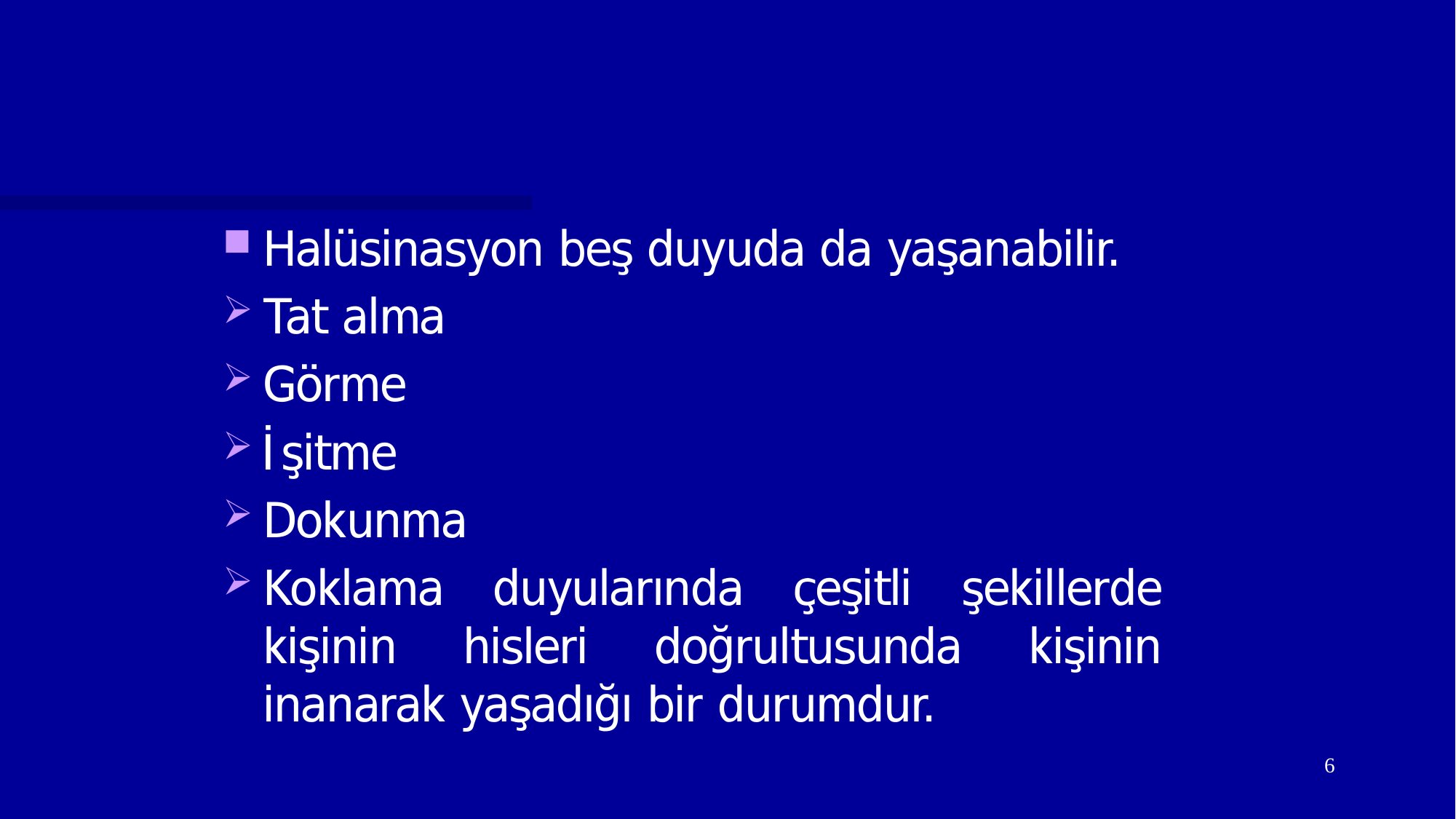

#
Halüsinasyon beş duyuda da yaşanabilir.
Tat alma
Görme
İşitme
Dokunma
Koklama duyularında çeşitli şekillerde kişinin hisleri doğrultusunda kişinin inanarak yaşadığı bir durumdur.

6